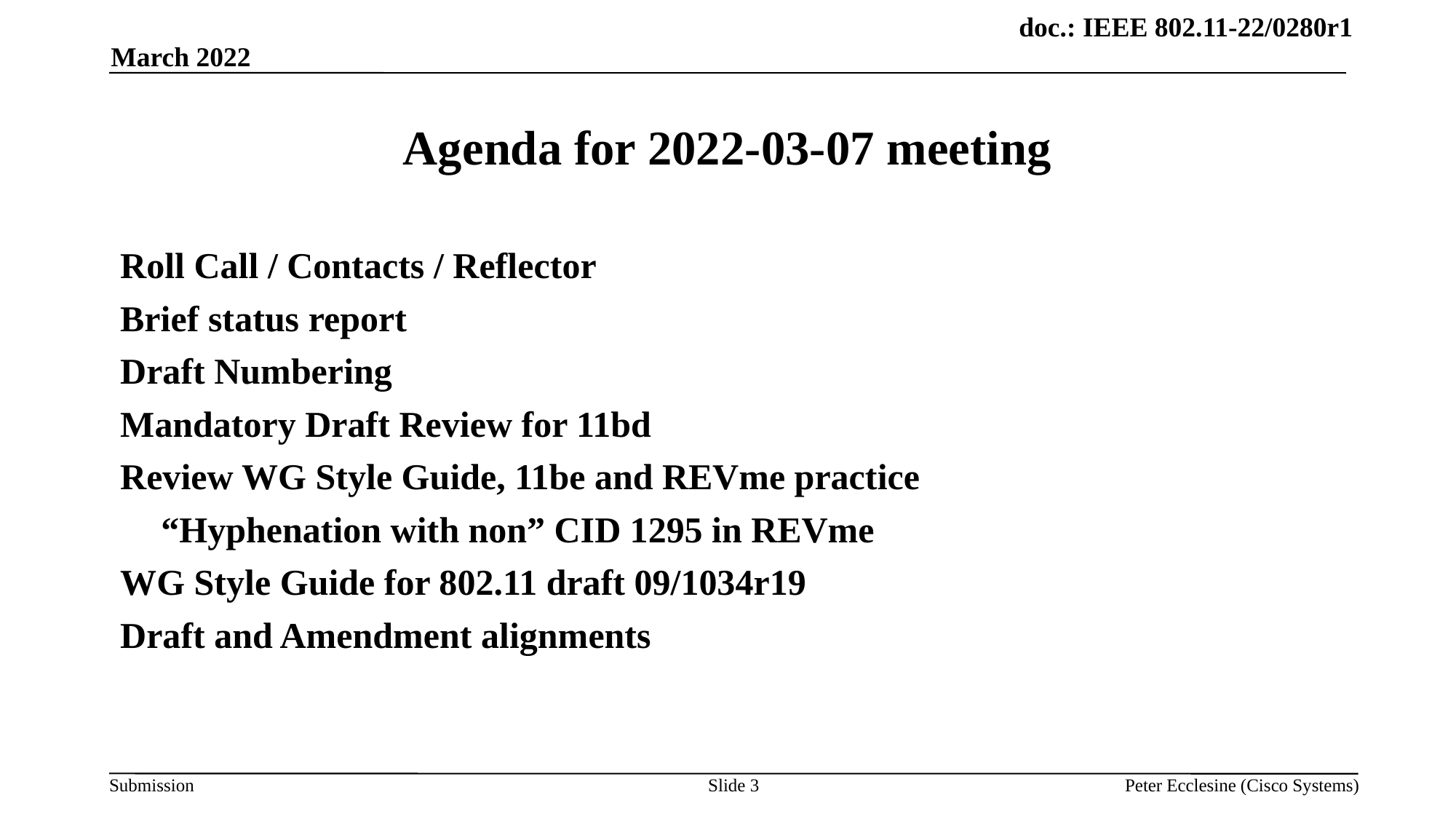

March 2022
# Agenda for 2022-03-07 meeting
Roll Call / Contacts / Reflector
Brief status report
Draft Numbering
Mandatory Draft Review for 11bd
Review WG Style Guide, 11be and REVme practice
	“Hyphenation with non” CID 1295 in REVme
WG Style Guide for 802.11 draft 09/1034r19
Draft and Amendment alignments

Slide 3
Peter Ecclesine (Cisco Systems)